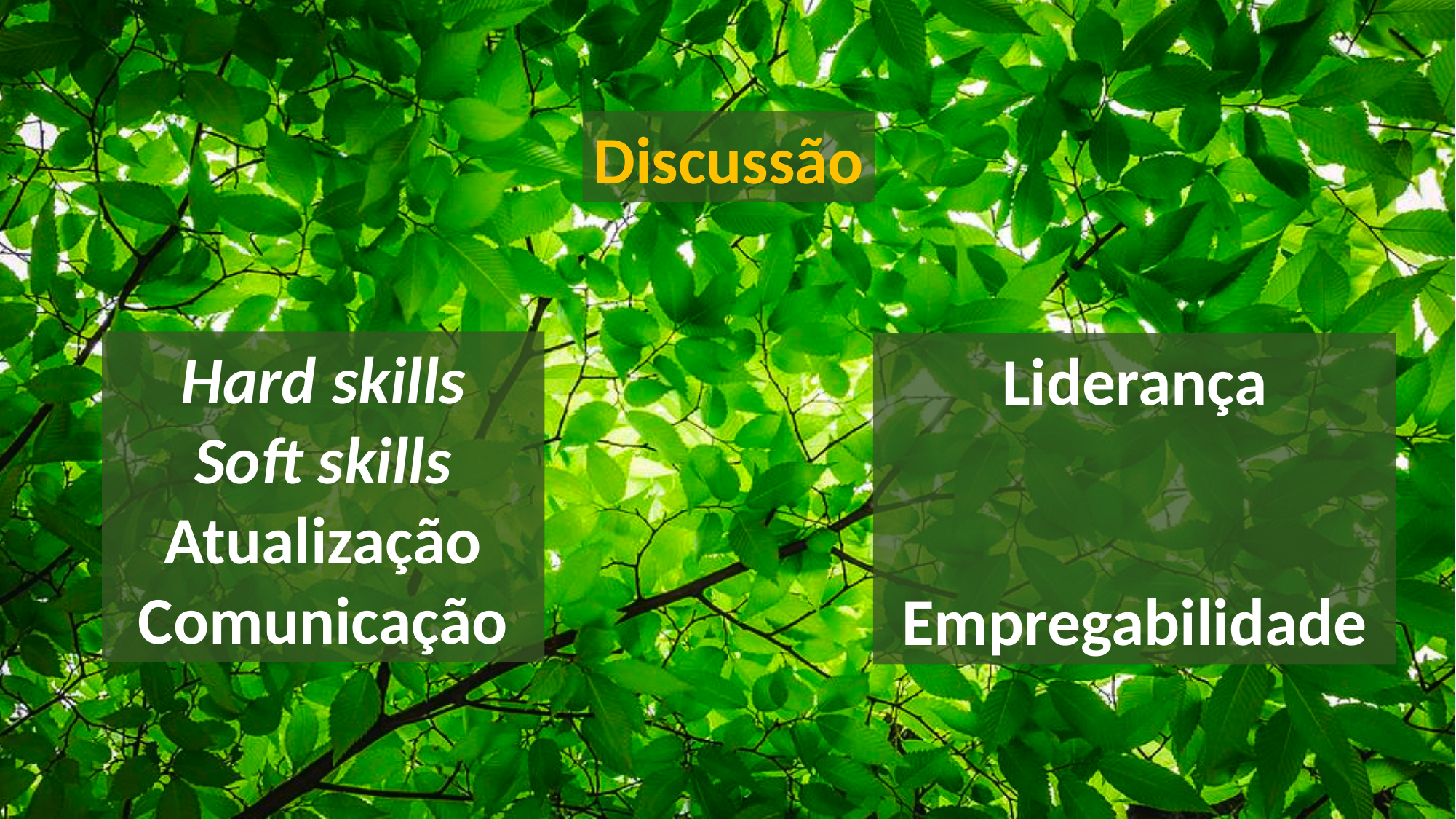

Discussão
Hard skills
Soft skills
Atualização
Comunicação
Liderança

Empregabilidade